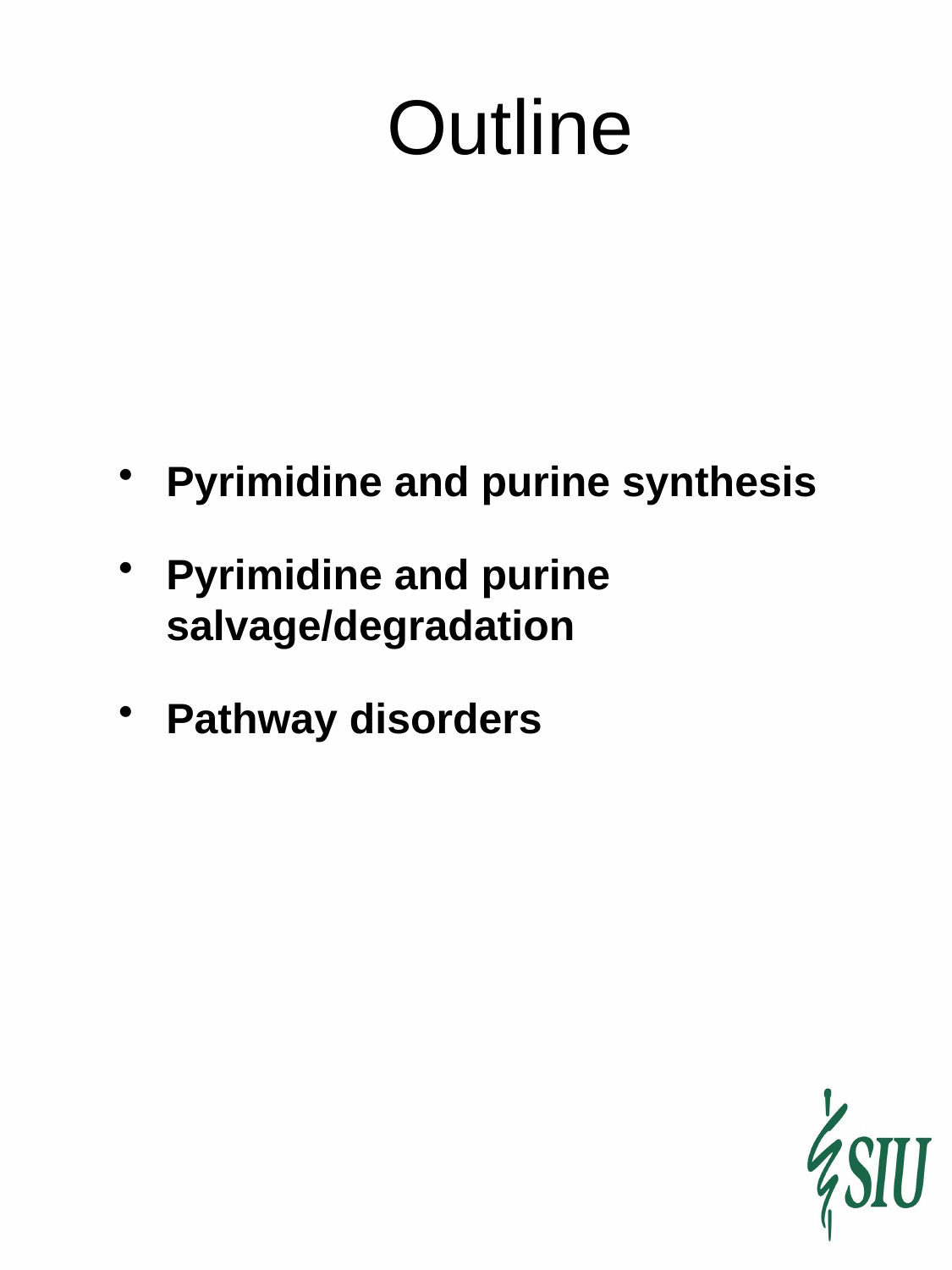

# Outline
Pyrimidine and purine synthesis
Pyrimidine and purine salvage/degradation
Pathway disorders